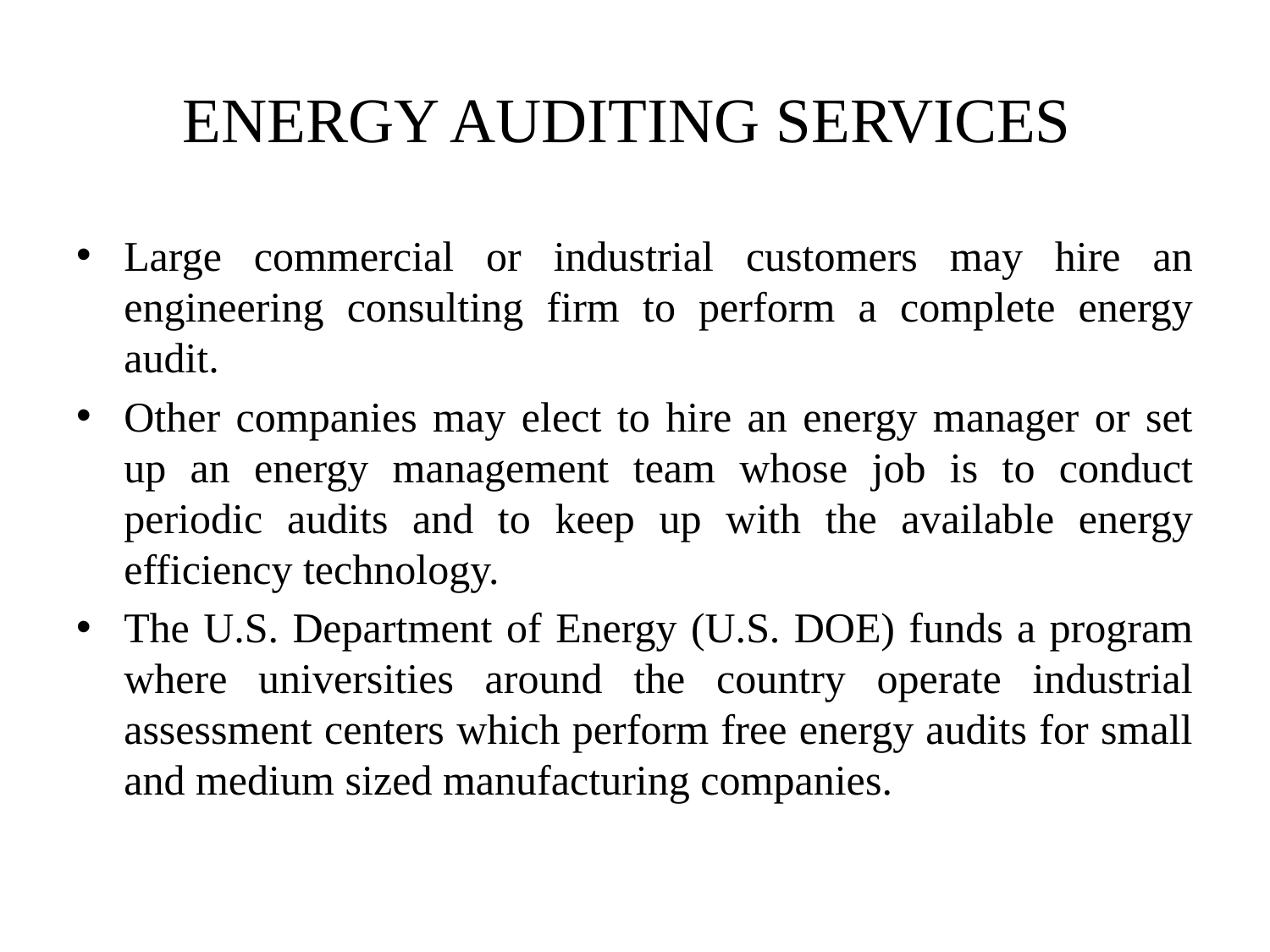

# ENERGY AUDITING SERVICES
Large commercial or industrial customers may hire an engineering consulting firm to perform a complete energy audit.
Other companies may elect to hire an energy manager or set up an energy management team whose job is to conduct periodic audits and to keep up with the available energy efficiency technology.
The U.S. Department of Energy (U.S. DOE) funds a program where universities around the country operate industrial assessment centers which perform free energy audits for small and medium sized manufacturing companies.